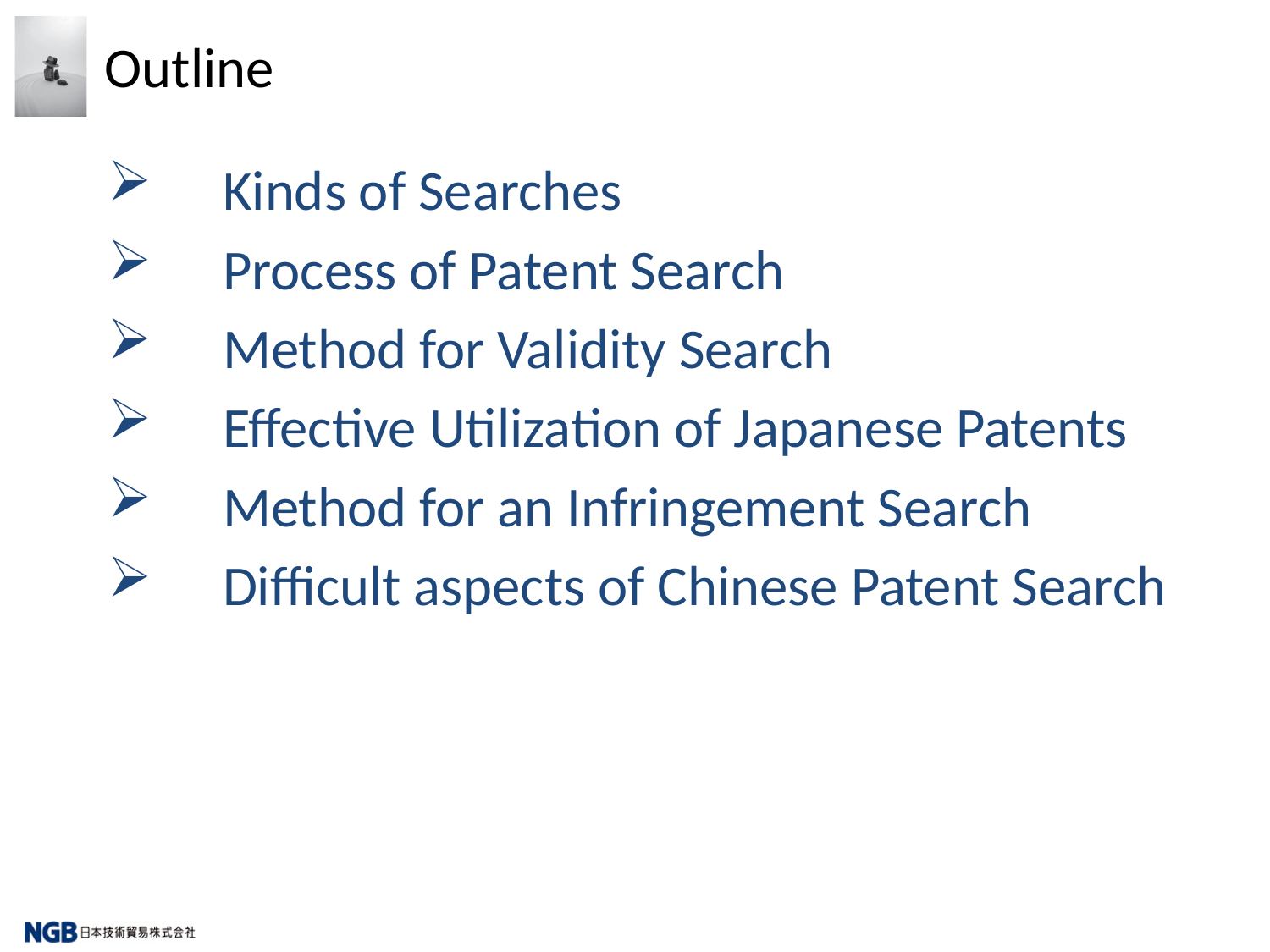

# Outline
　Kinds of Searches
　Process of Patent Search
　Method for Validity Search
　Effective Utilization of Japanese Patents
　Method for an Infringement Search
　Difficult aspects of Chinese Patent Search